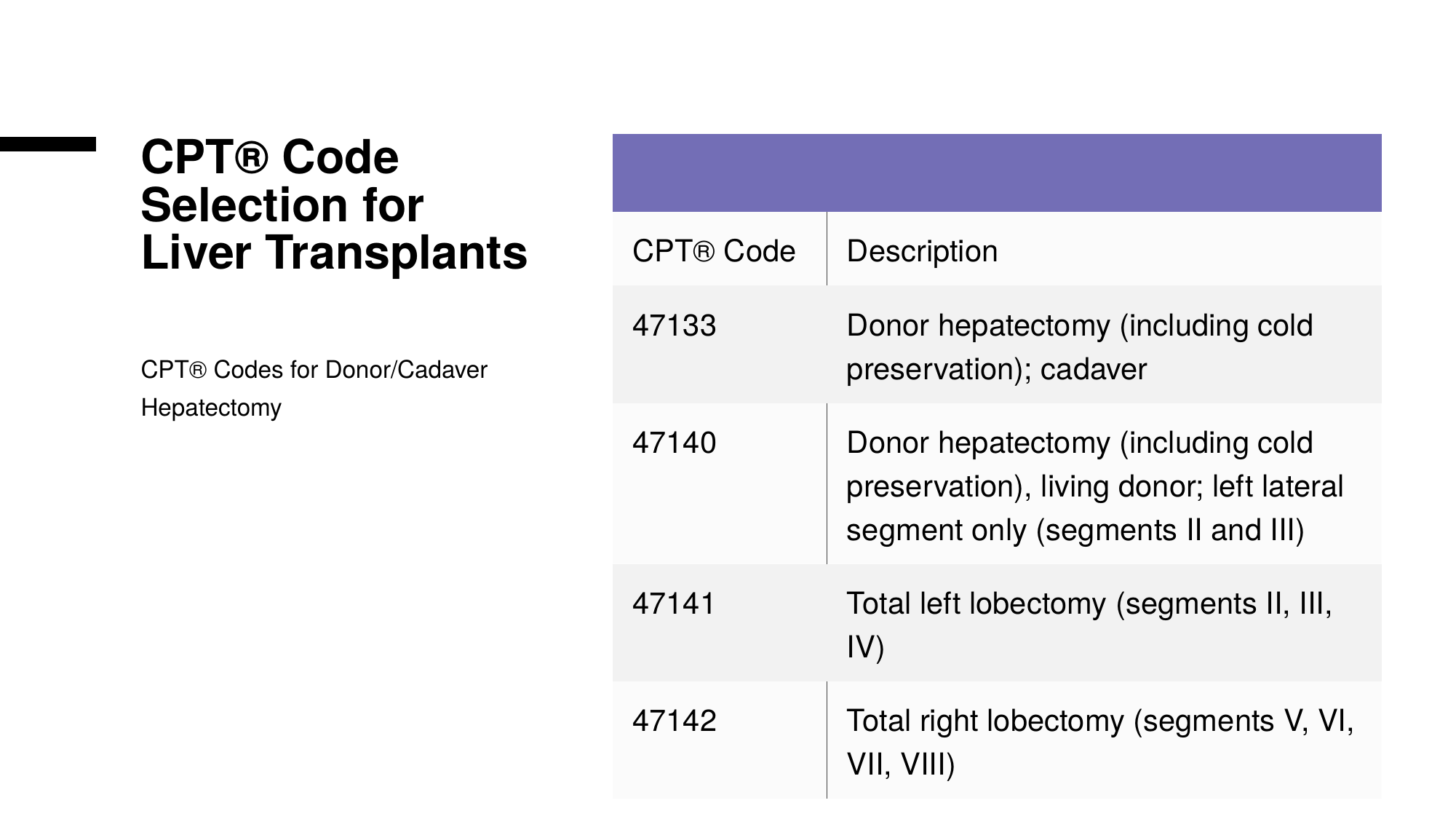

# CPT® Code Selection for Liver Transplants
|  |  |
| --- | --- |
| CPT® Code | Description |
| 47133 | Donor hepatectomy (including cold preservation); cadaver |
| 47140 | Donor hepatectomy (including cold preservation), living donor; left lateral segment only (segments II and III) |
| 47141 | Total left lobectomy (segments II, III, IV) |
| 47142 | Total right lobectomy (segments V, VI, VII, VIII) |
CPT® Codes for Donor/Cadaver Hepatectomy